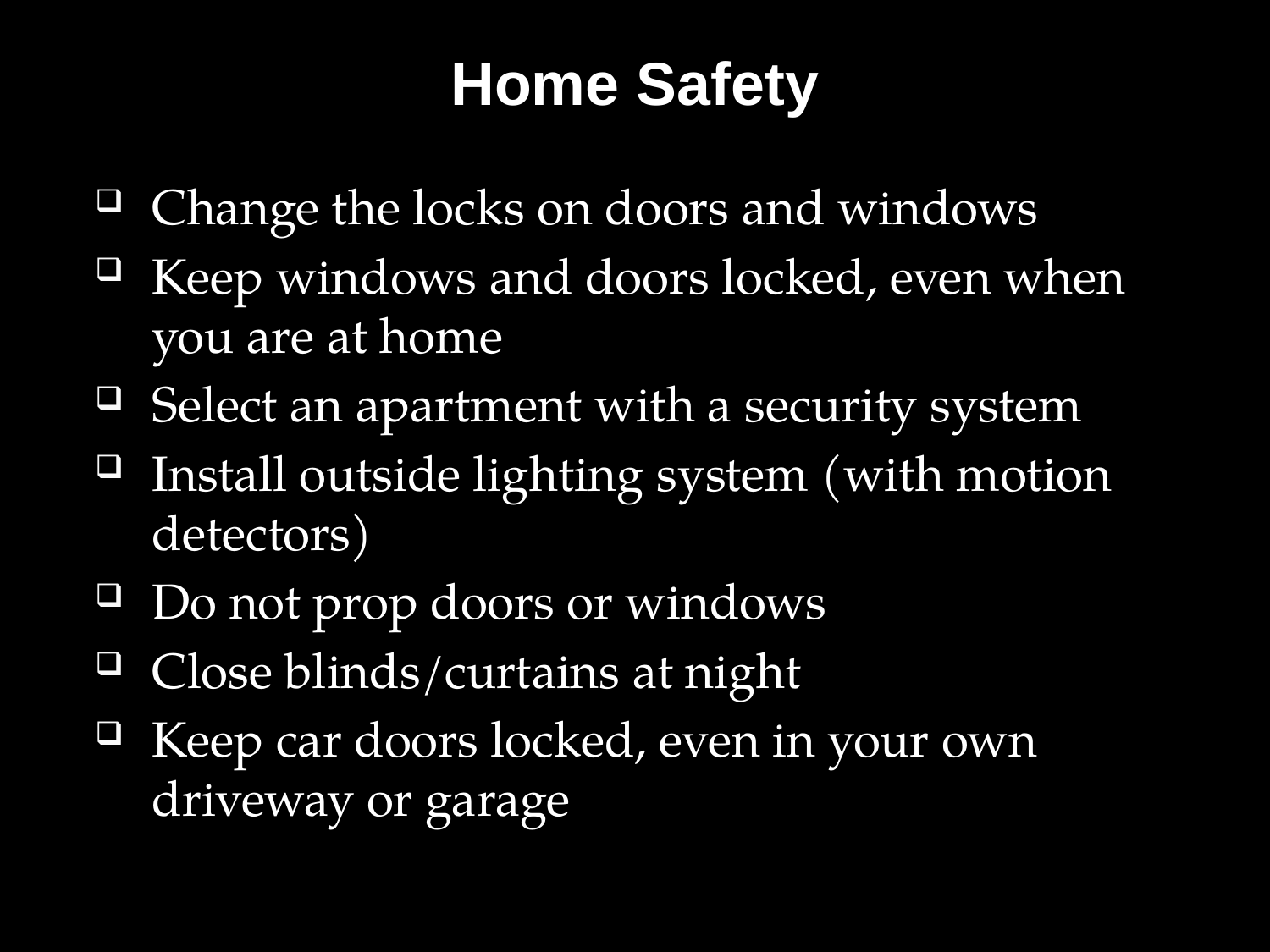

# Home Safety
Change the locks on doors and windows
Keep windows and doors locked, even when you are at home
Select an apartment with a security system
Install outside lighting system (with motion detectors)
Do not prop doors or windows
Close blinds/curtains at night
Keep car doors locked, even in your own driveway or garage